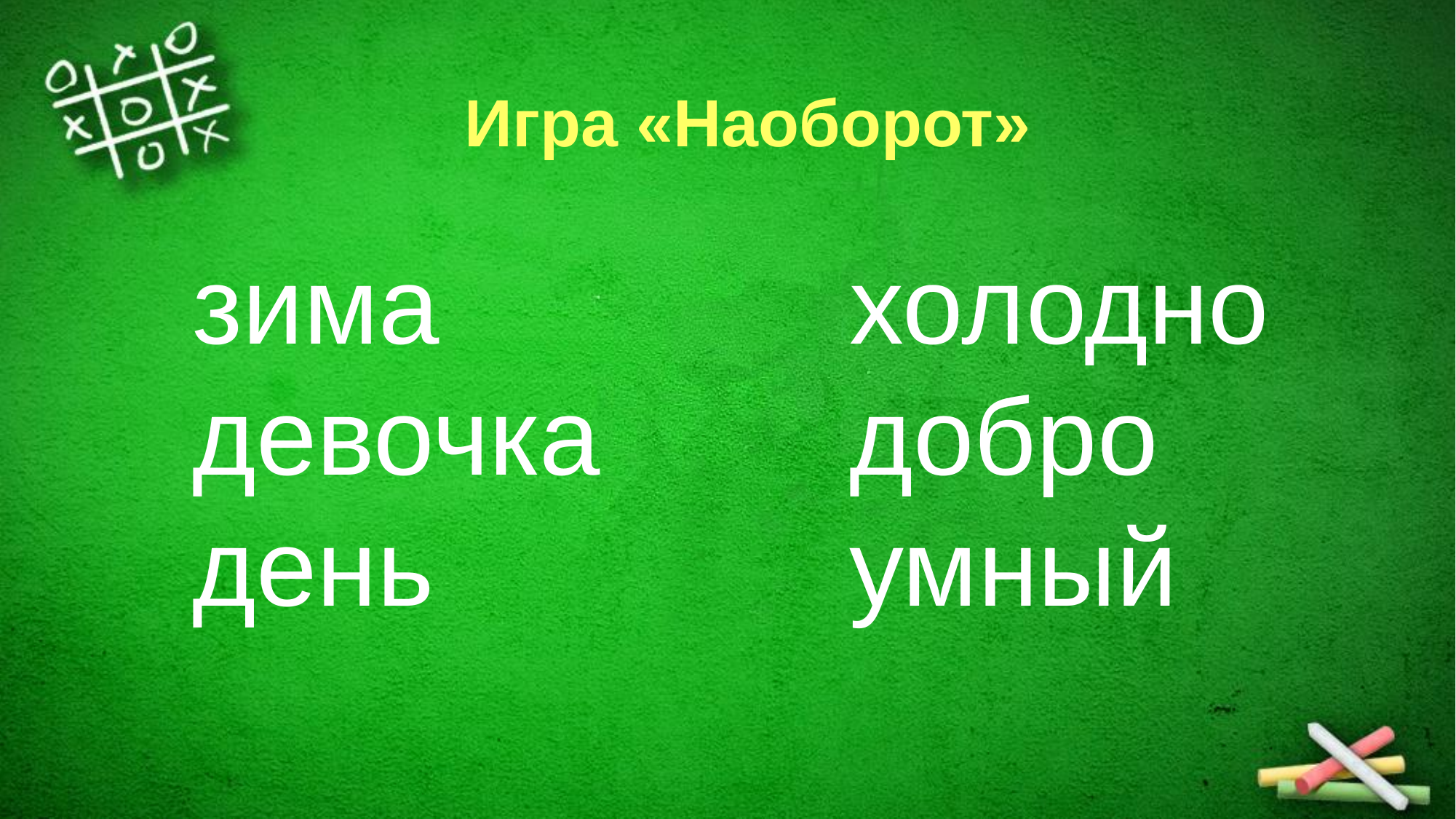

# Игра «Наоборот»
зима
девочка
день
холодно
добро
умный